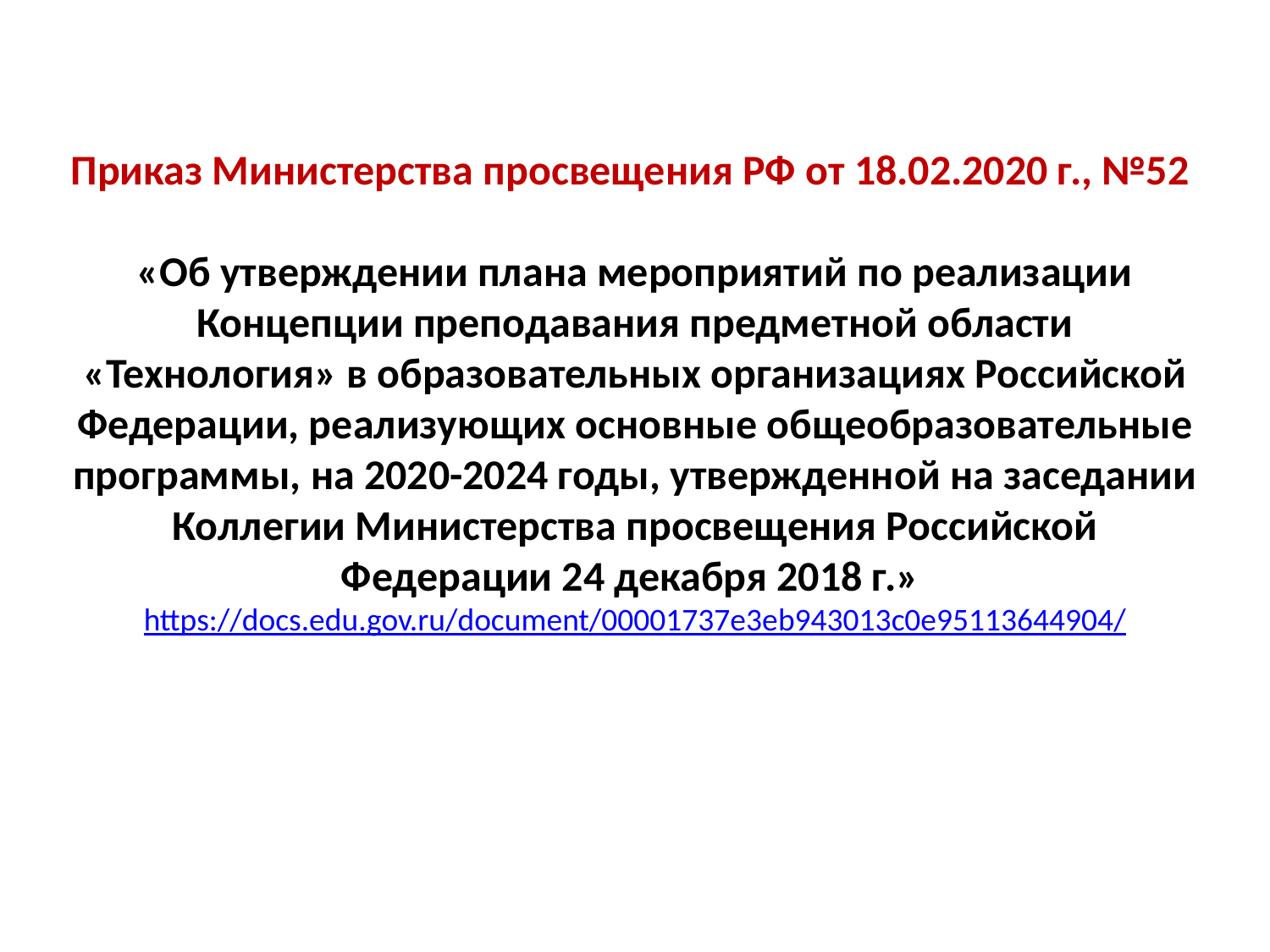

Приказ Министерства просвещения РФ от 18.02.2020 г., №52

«Об утверждении плана мероприятий по реализации Концепции преподавания предметной области «Технология» в образовательных организациях Российской Федерации, реализующих основные общеобразовательные программы, на 2020-2024 годы, утвержденной на заседании Коллегии Министерства просвещения Российской Федерации 24 декабря 2018 г.» https://docs.edu.gov.ru/document/00001737e3eb943013c0e95113644904/